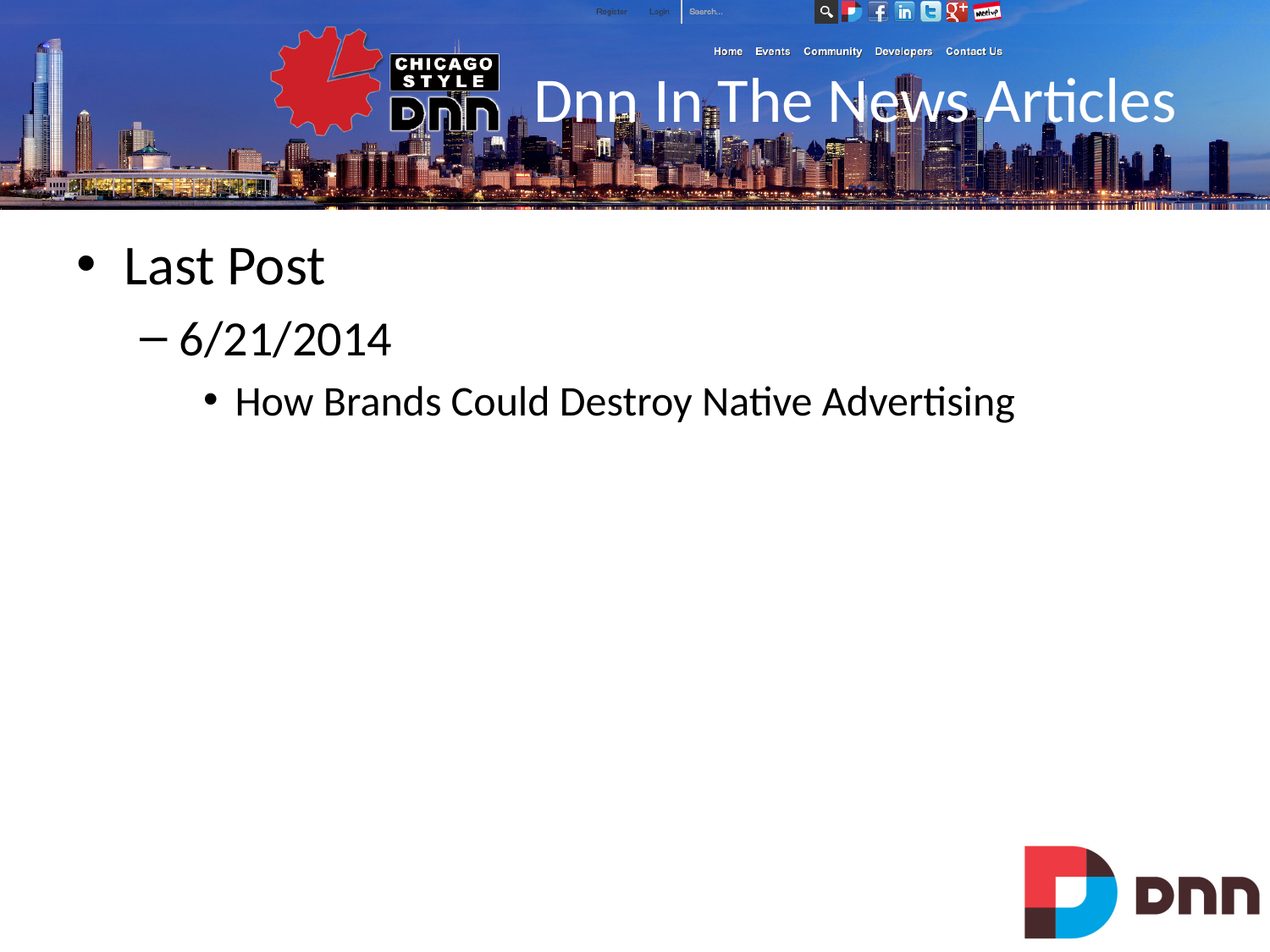

# Dnn In The News Articles
Last Post
6/21/2014
How Brands Could Destroy Native Advertising